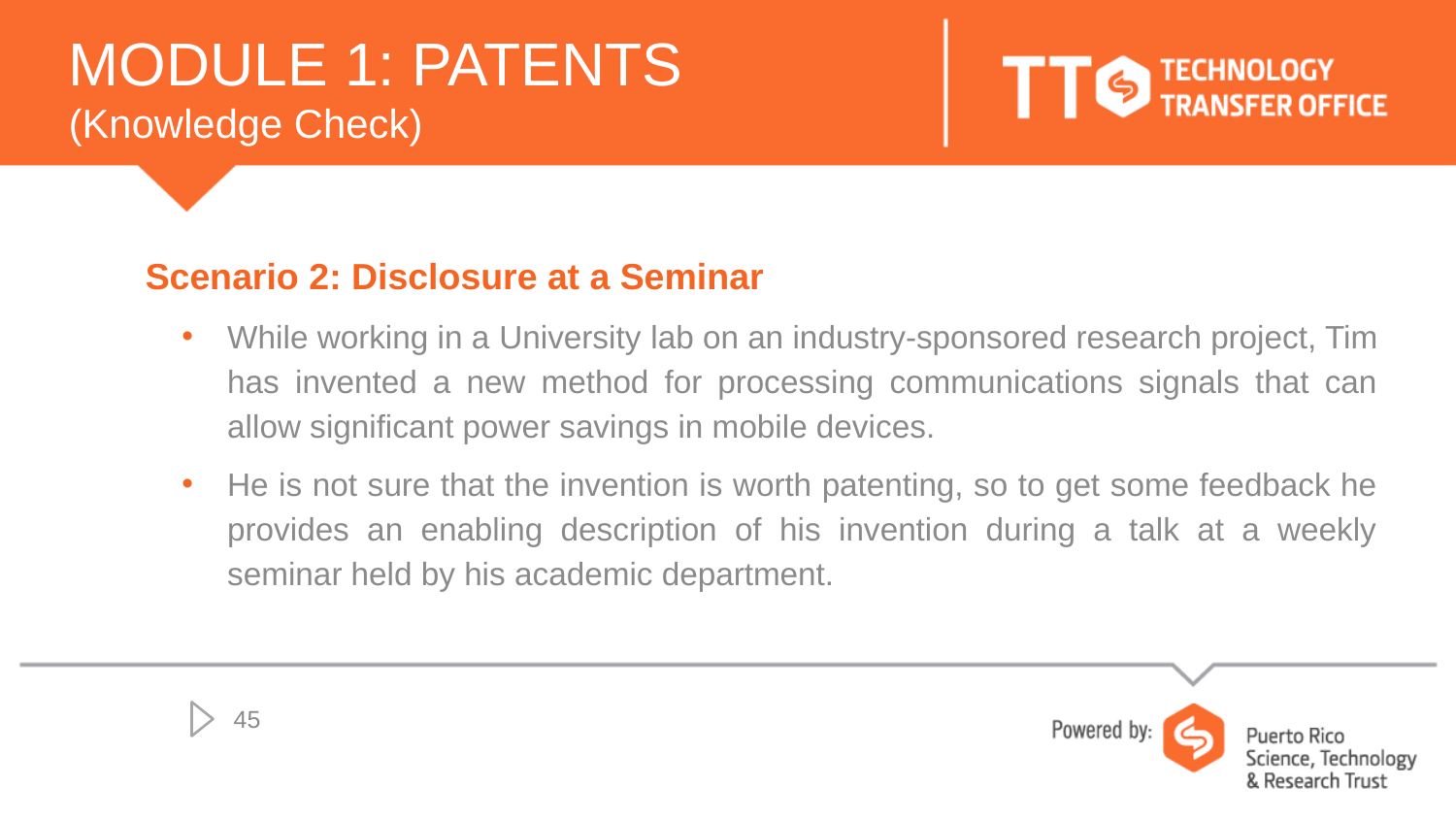

# MODULE 1: PATENTS (Knowledge Check)
Scenario 2: Disclosure at a Seminar
While working in a University lab on an industry-sponsored research project, Tim has invented a new method for processing communications signals that can allow significant power savings in mobile devices.
He is not sure that the invention is worth patenting, so to get some feedback he provides an enabling description of his invention during a talk at a weekly seminar held by his academic department.
45